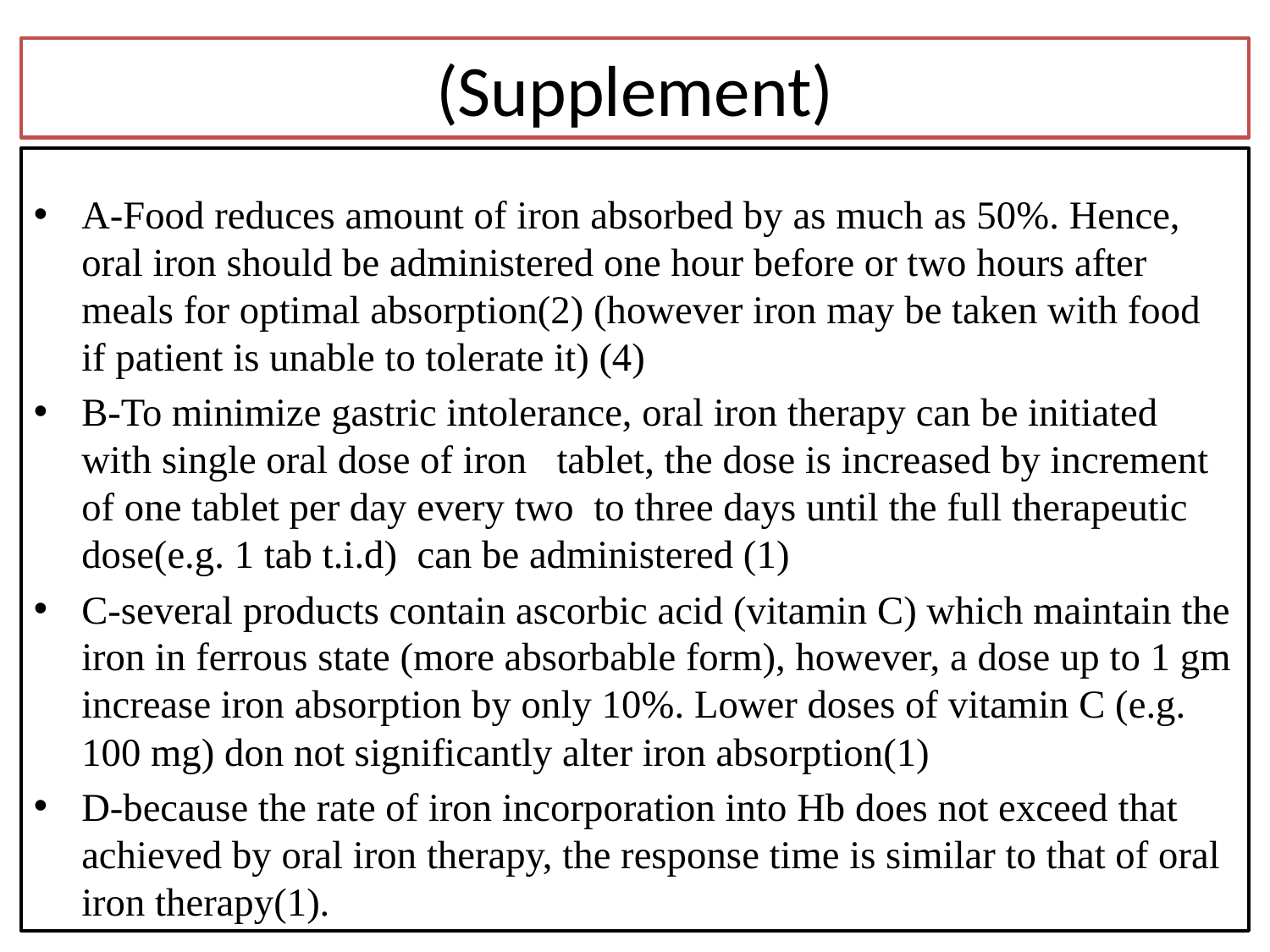

# (Supplement)

A-Food reduces amount of iron absorbed by as much as 50%. Hence, oral iron should be administered one hour before or two hours after meals for optimal absorption(2) (however iron may be taken with food if patient is unable to tolerate it) (4)
B-To minimize gastric intolerance, oral iron therapy can be initiated with single oral dose of iron   tablet, the dose is increased by increment of one tablet per day every two  to three days until the full therapeutic dose(e.g. 1 tab t.i.d)  can be administered (1)
C-several products contain ascorbic acid (vitamin C) which maintain the iron in ferrous state (more absorbable form), however, a dose up to 1 gm increase iron absorption by only 10%. Lower doses of vitamin C (e.g. 100 mg) don not significantly alter iron absorption(1)
D-because the rate of iron incorporation into Hb does not exceed that achieved by oral iron therapy, the response time is similar to that of oral iron therapy(1).